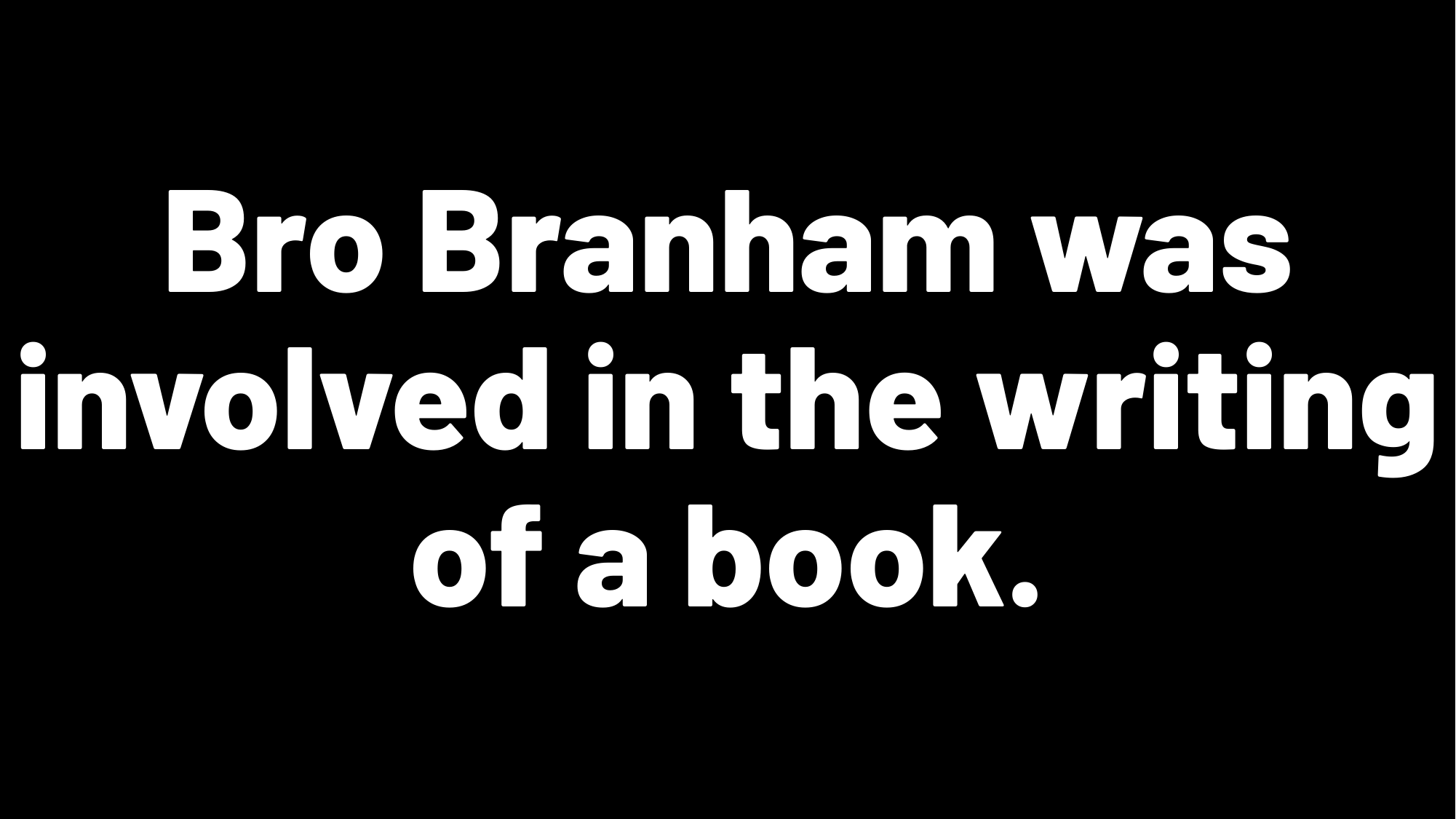

# Bro Branham was involved in the writing of a book.